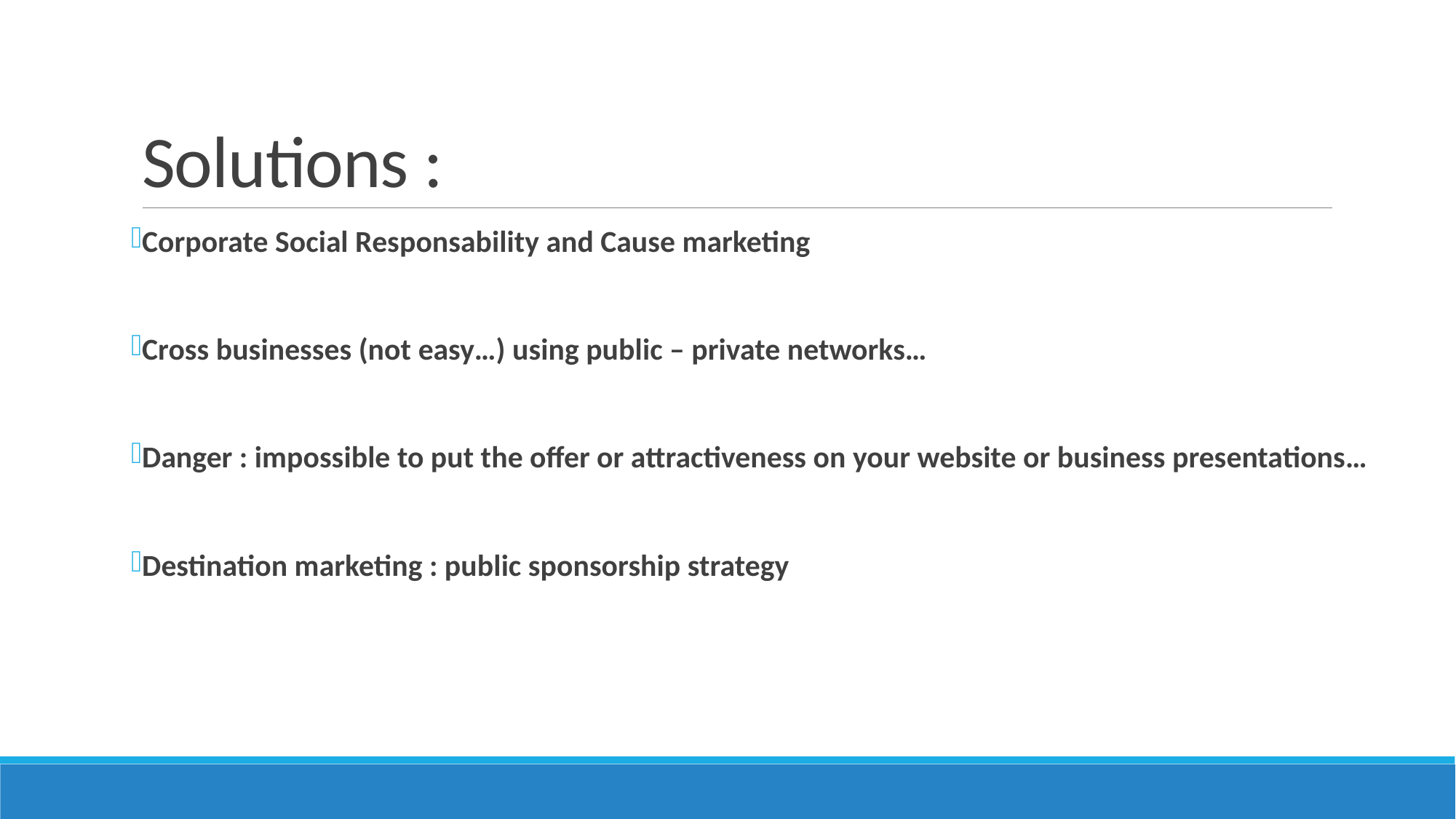

# Solutions :
Corporate Social Responsability and Cause marketing

Cross businesses (not easy…) using public – private networks…

Danger : impossible to put the offer or attractiveness on your website or business presentations…

Destination marketing : public sponsorship strategy